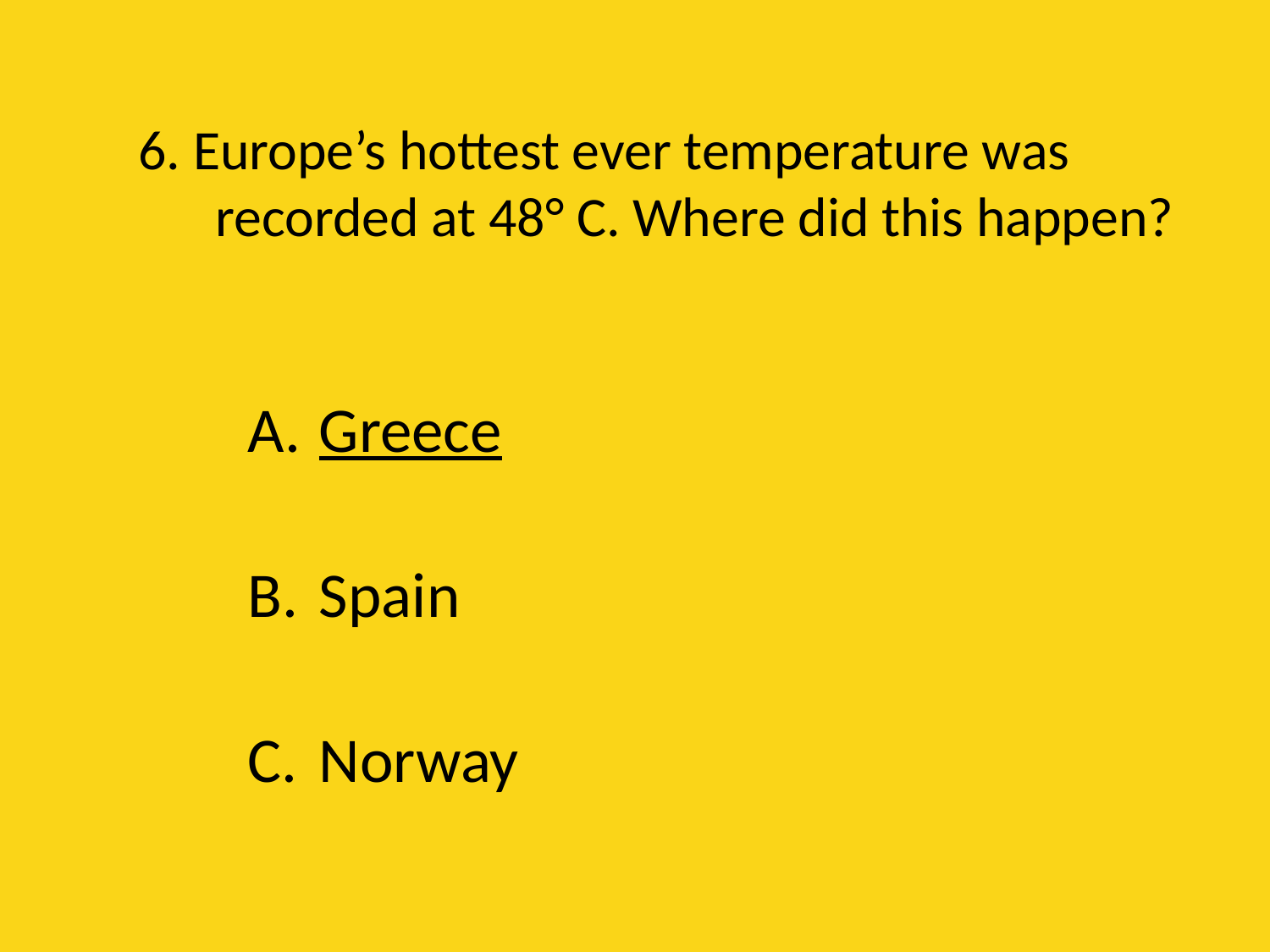

# 6. Europe’s hottest ever temperature was recorded at 48° C. Where did this happen?
Greece
Spain
Norway